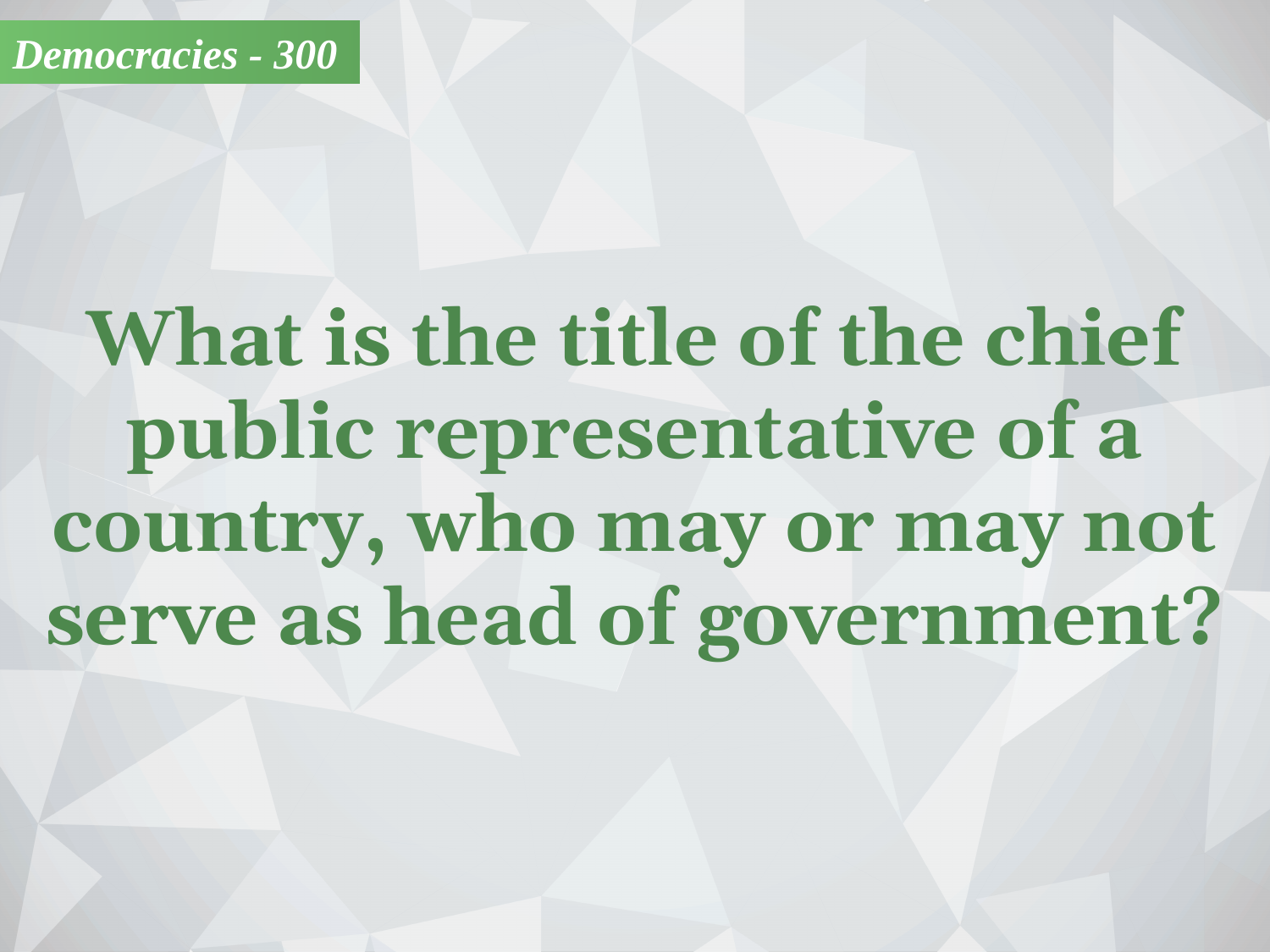

Democracies - 300
What is the title of the chief public representative of a country, who may or may not serve as head of government?